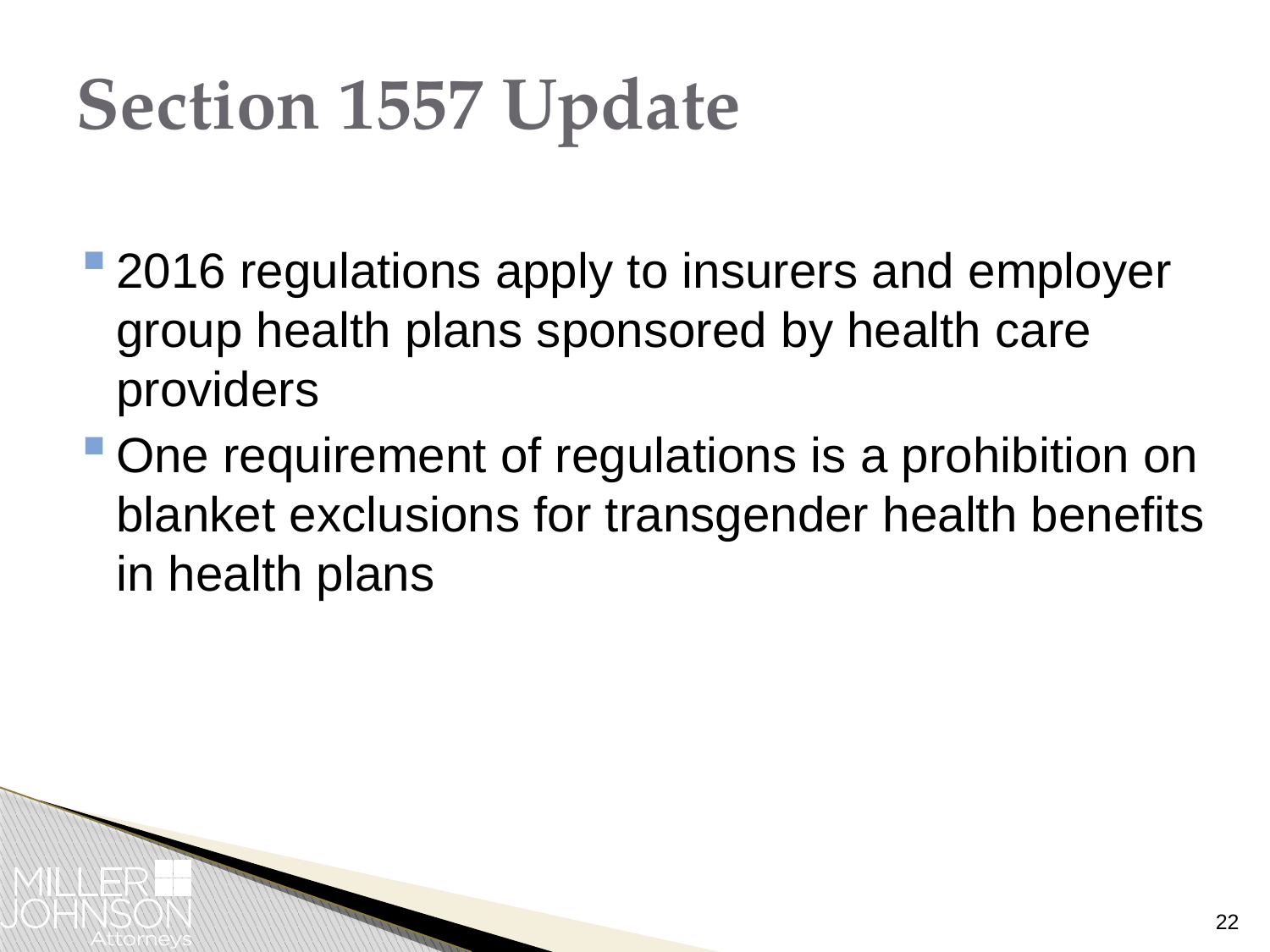

# Section 1557 Update
2016 regulations apply to insurers and employer group health plans sponsored by health care providers
One requirement of regulations is a prohibition on blanket exclusions for transgender health benefits in health plans
22